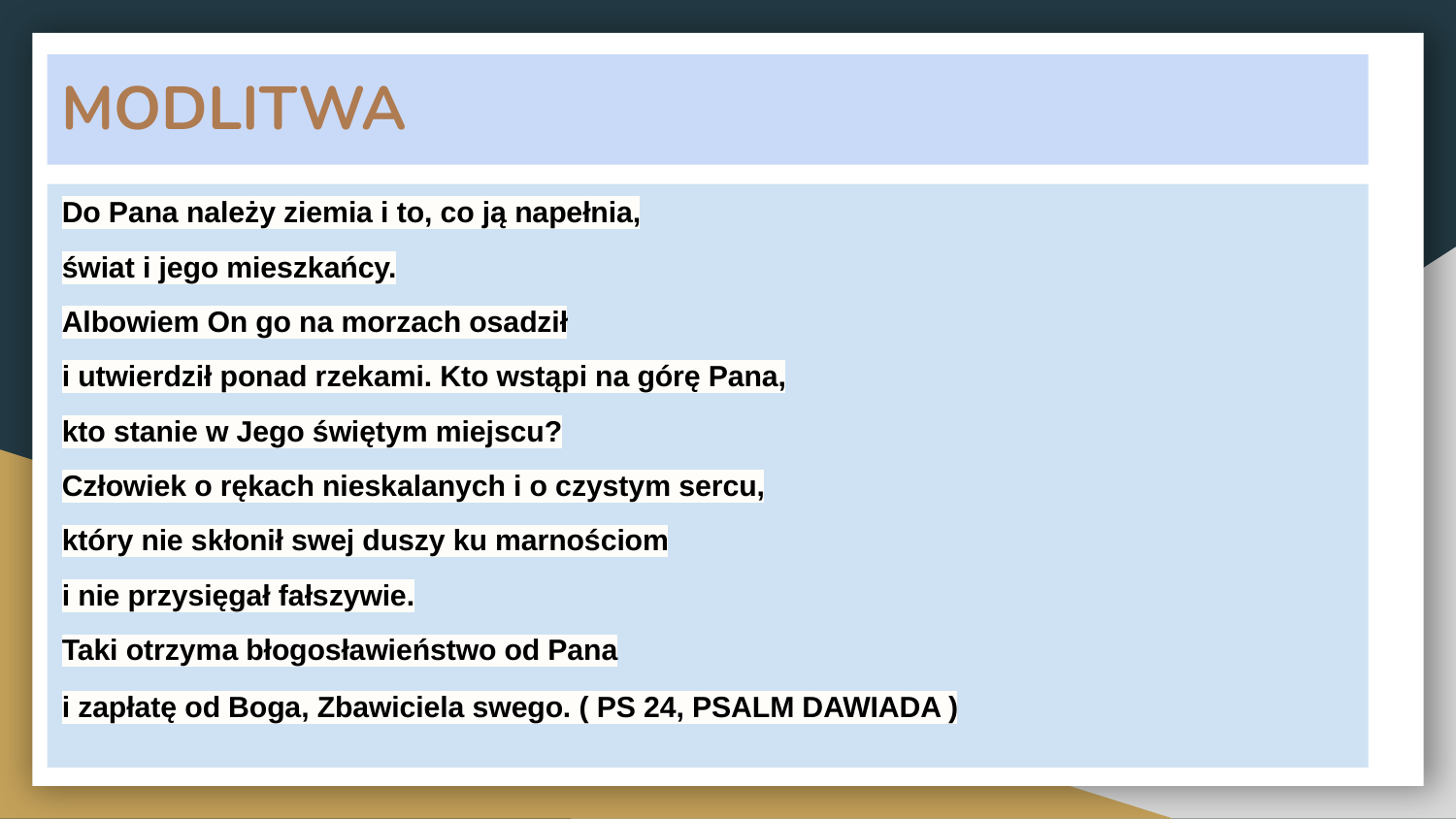

# MODLITWA
Do Pana należy ziemia i to, co ją napełnia,
świat i jego mieszkańcy.
Albowiem On go na morzach osadził
i utwierdził ponad rzekami. Kto wstąpi na górę Pana,
kto stanie w Jego świętym miejscu?
Człowiek o rękach nieskalanych i o czystym sercu,
który nie skłonił swej duszy ku marnościom
i nie przysięgał fałszywie.
Taki otrzyma błogosławieństwo od Pana
i zapłatę od Boga, Zbawiciela swego. ( PS 24, PSALM DAWIADA )